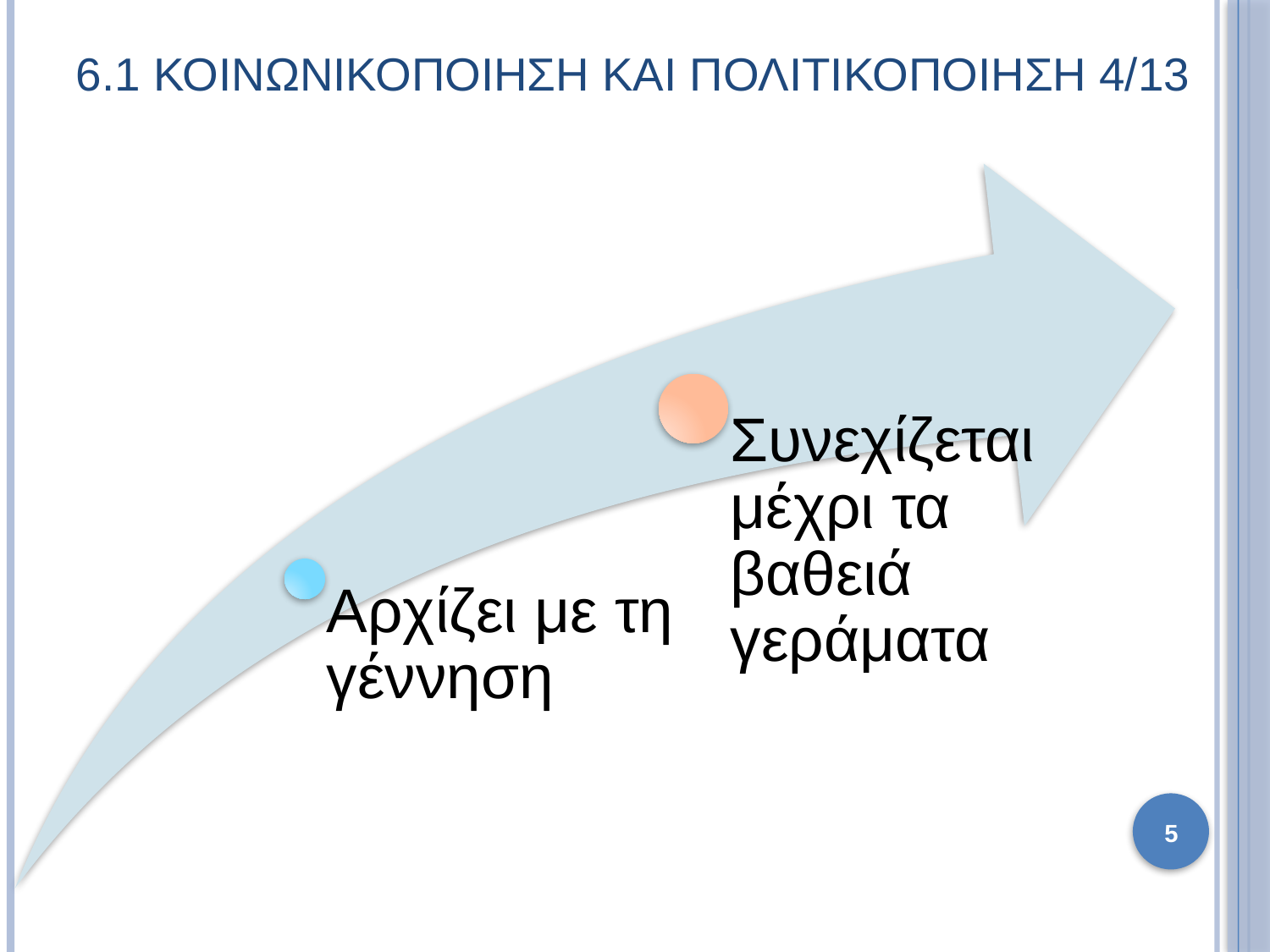

6.1 Κοινωνικοποιηση και πολιτικοποιηση 4/13
Αρχίζει με τη γέννηση
Συνεχίζεται μέχρι τα βαθειά γεράματα
5